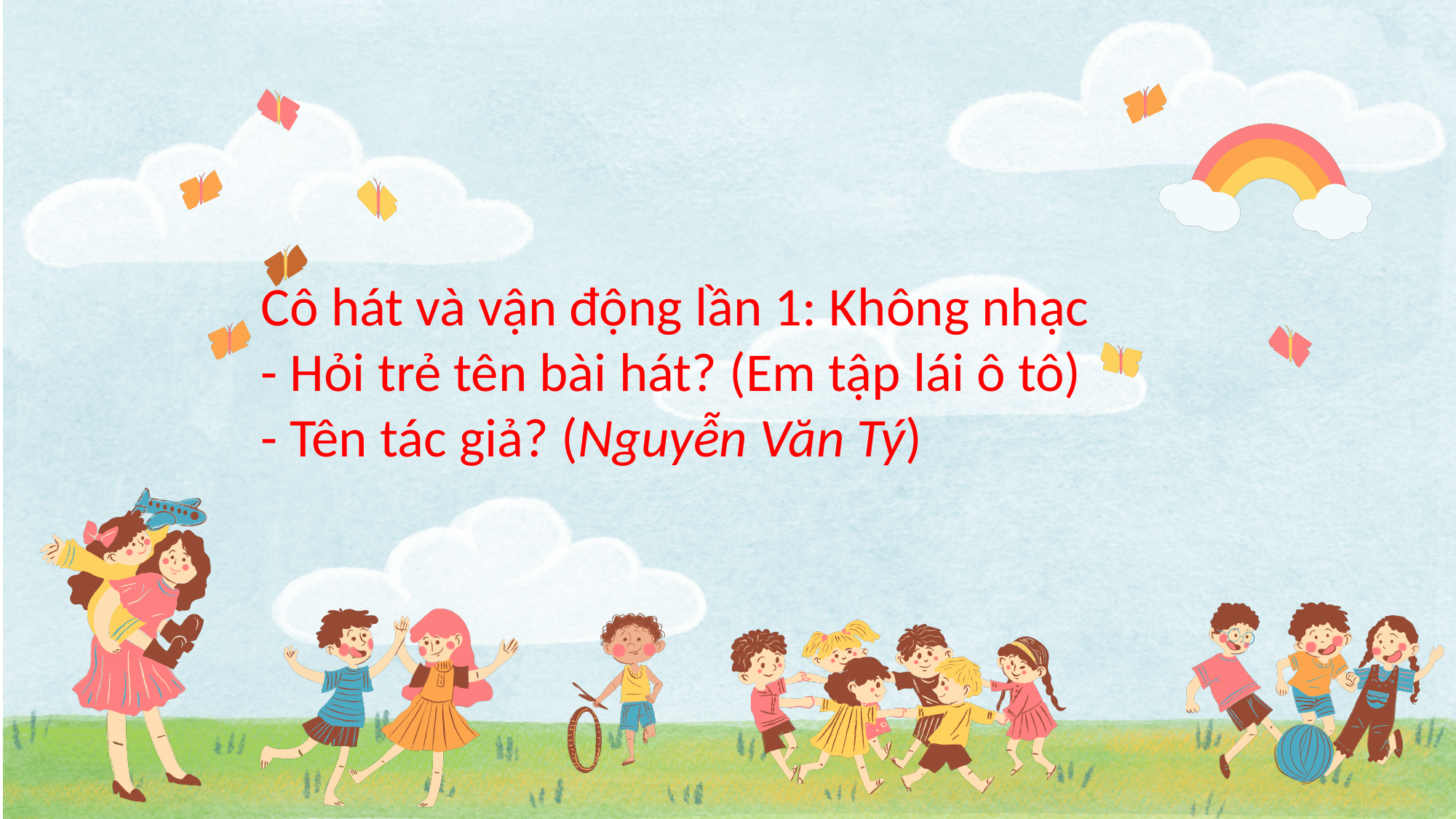

Cô hát và vận động lần 1: Không nhạc
- Hỏi trẻ tên bài hát? (Em tập lái ô tô)
- Tên tác giả? (Nguyễn Văn Tý)